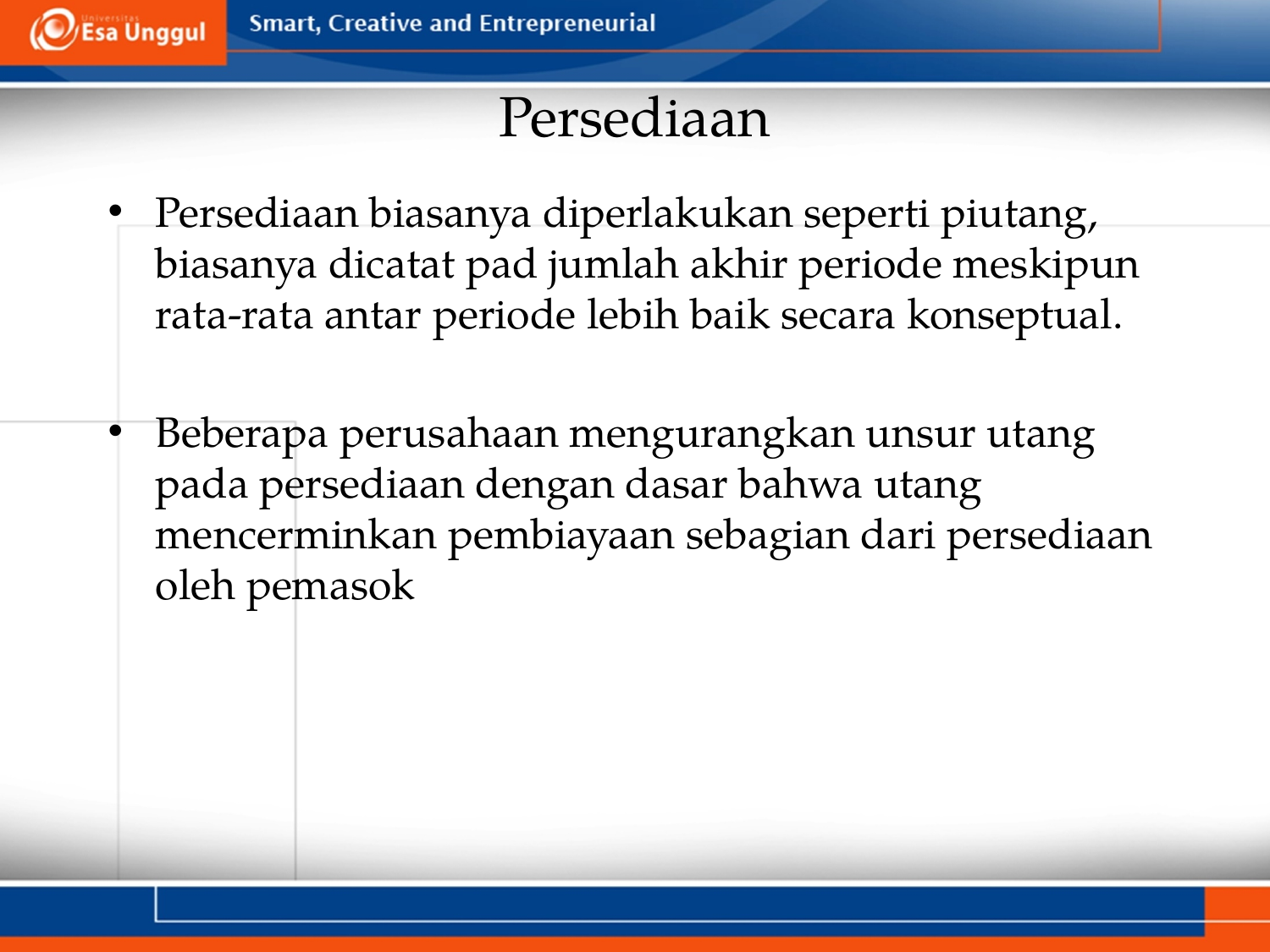

# Persediaan
Persediaan biasanya diperlakukan seperti piutang, biasanya dicatat pad jumlah akhir periode meskipun rata-rata antar periode lebih baik secara konseptual.

Beberapa perusahaan mengurangkan unsur utang pada persediaan dengan dasar bahwa utang  mencerminkan pembiayaan sebagian dari persediaan oleh pemasok